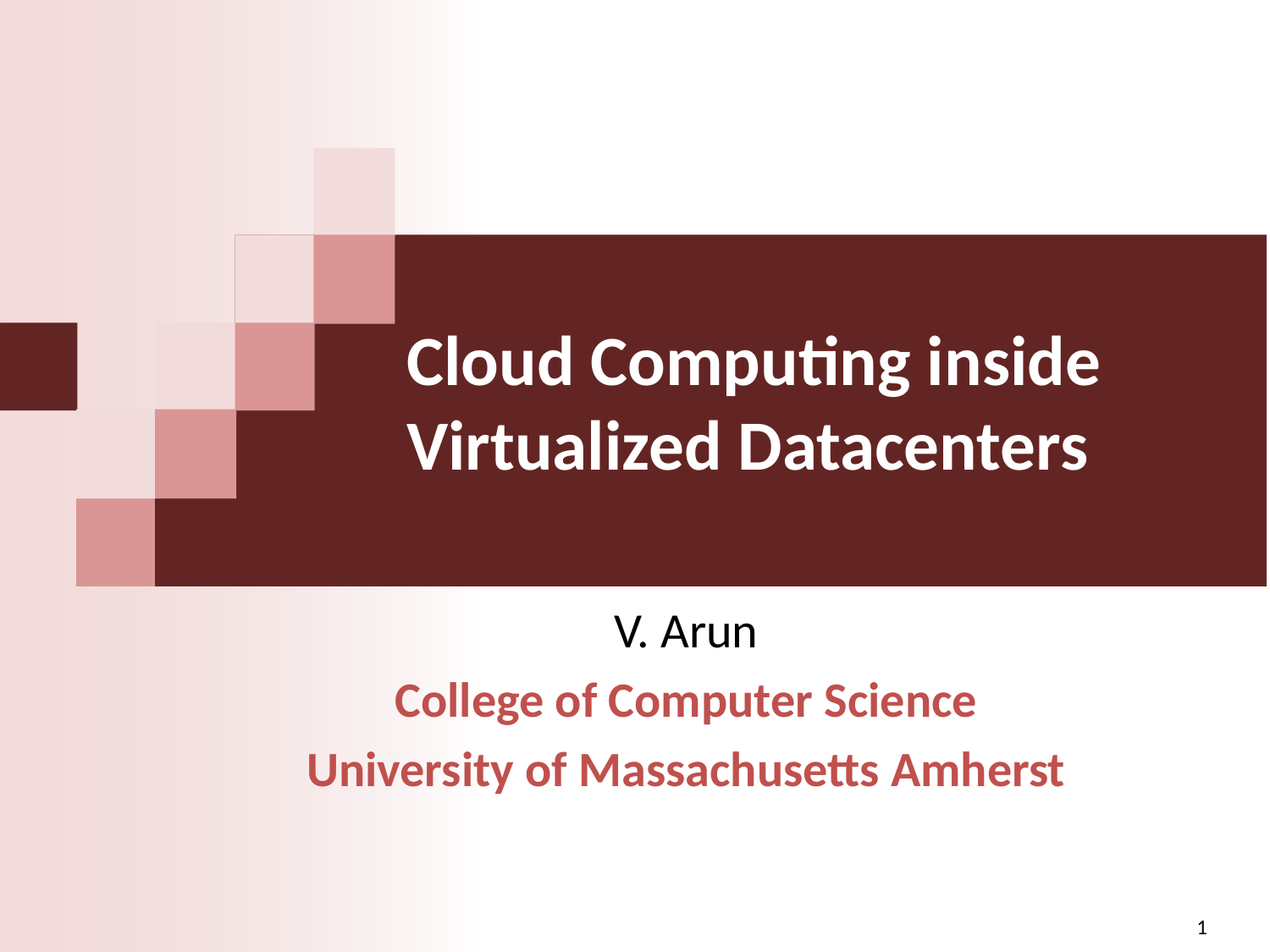

# Cloud Computing inside Virtualized Datacenters
V. Arun
College of Computer Science
University of Massachusetts Amherst
1